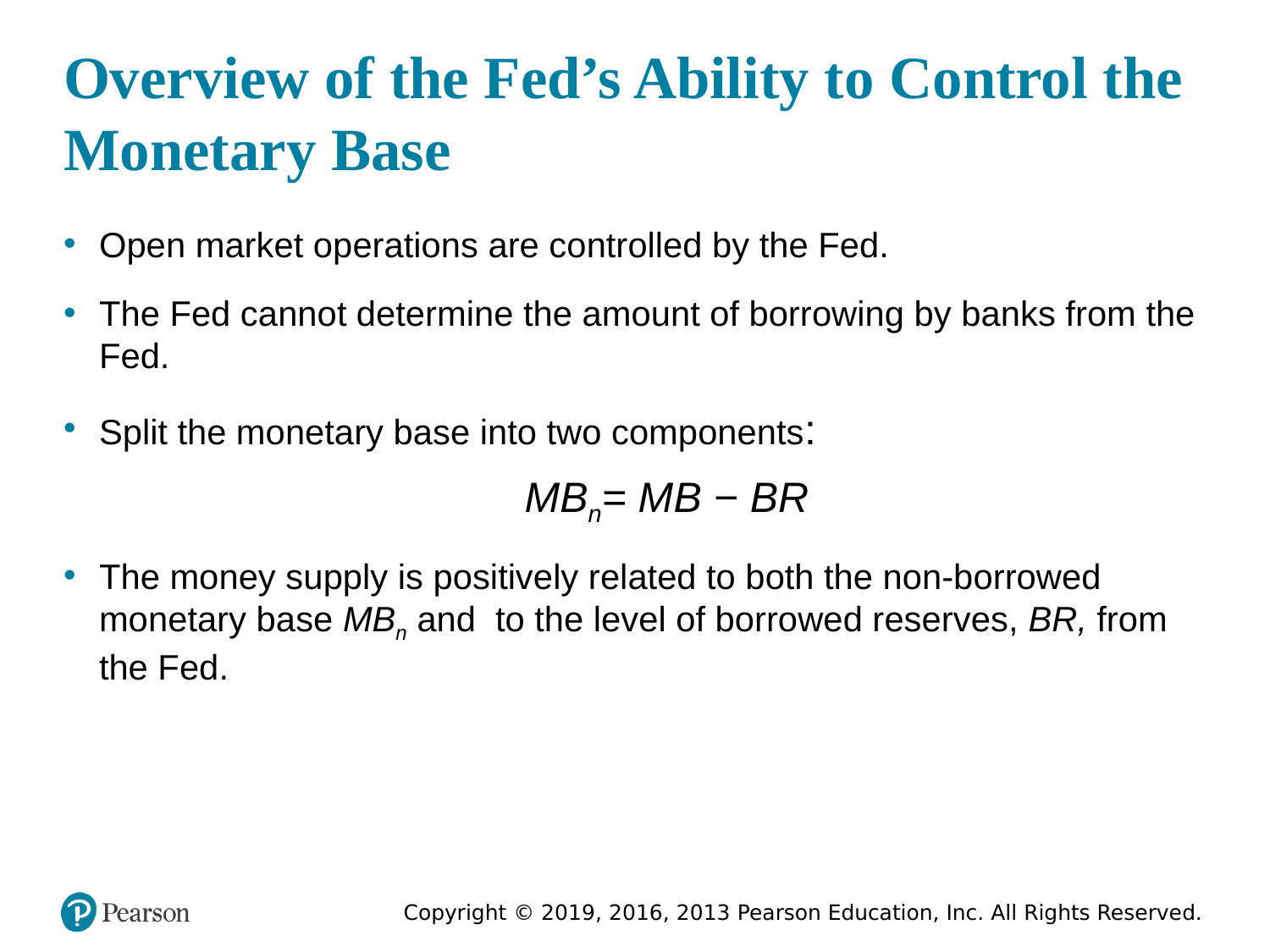

# Overview of the Fed’s Ability to Control the Monetary Base
Open market operations are controlled by the Fed.
The Fed cannot determine the amount of borrowing by banks from the Fed.
Split the monetary base into two components:
 MBn= MB − BR
The money supply is positively related to both the non-borrowed monetary base MBn and  to the level of borrowed reserves, BR, from
the Fed.